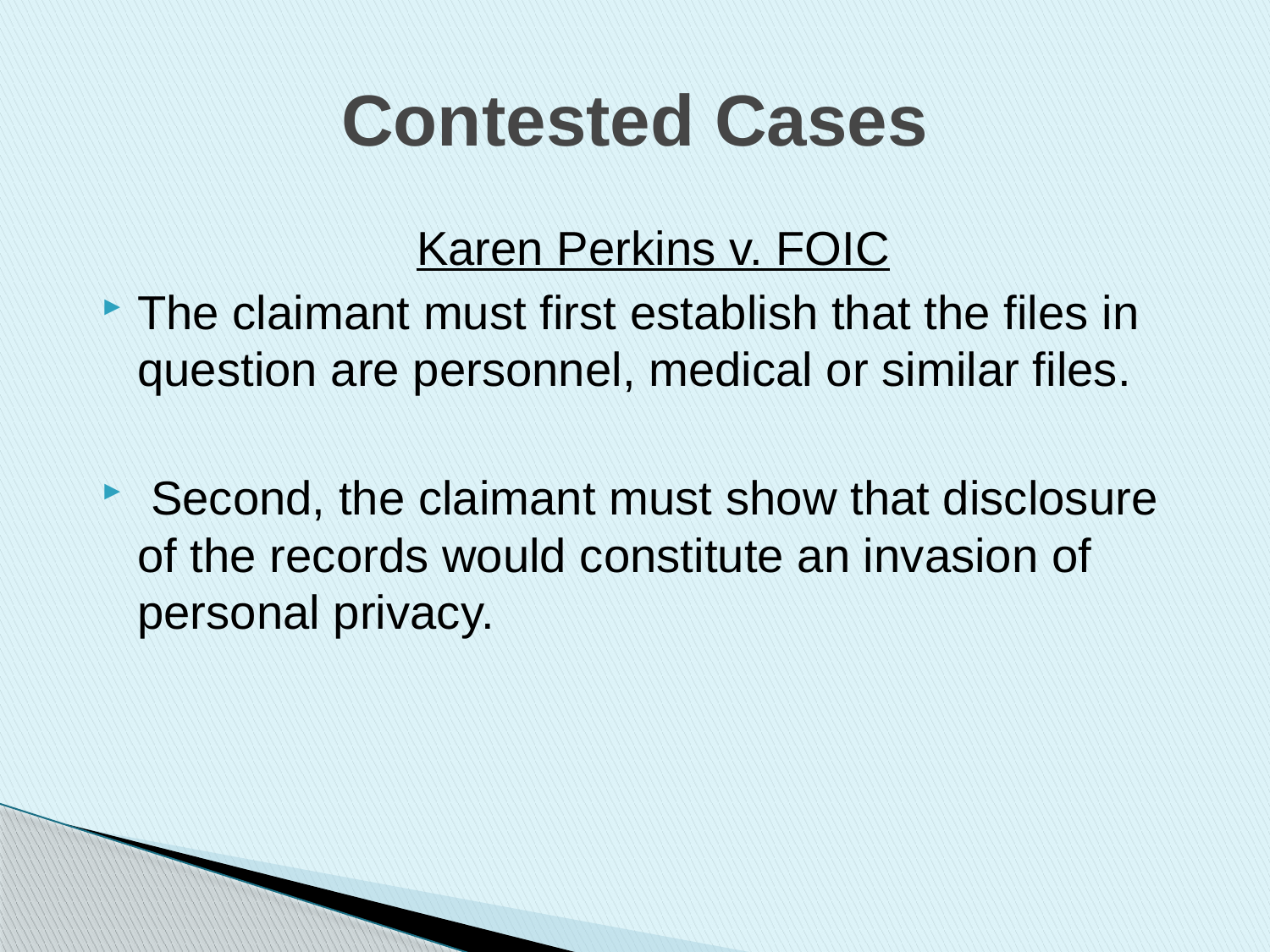

# Contested Cases
Karen Perkins v. FOIC
The claimant must first establish that the files in question are personnel, medical or similar files.

 Second, the claimant must show that disclosure of the records would constitute an invasion of personal privacy.